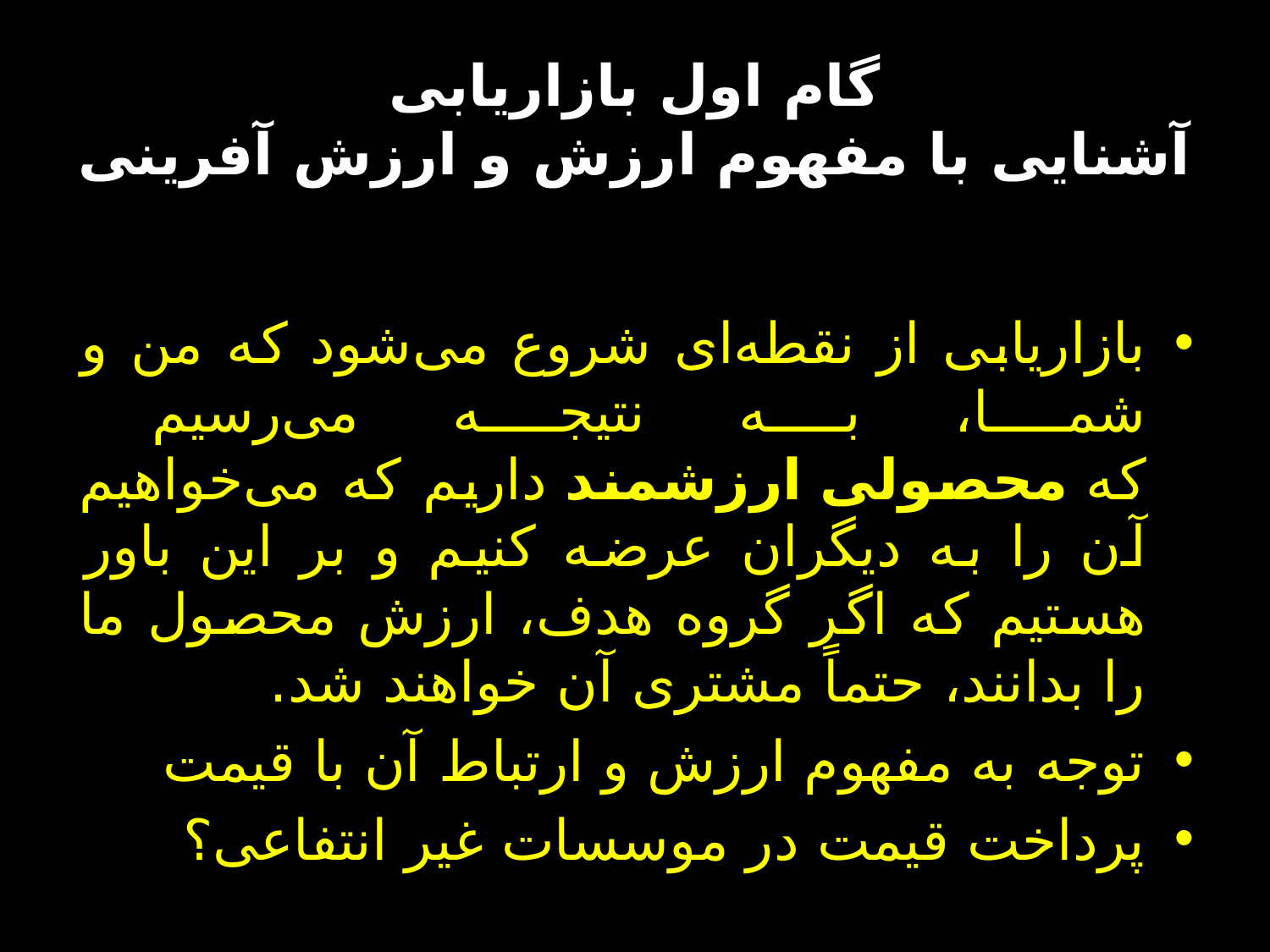

# گام اول بازاریابی آشنایی با مفهوم ارزش و ارزش آفرینی

بازاریابی از نقطه‌ای شروع می‌شود که من و شما، به نتیجه می‌رسیم که محصولی ارزشمند داریم که می‌خواهیم آن را به دیگران عرضه کنیم و بر این باور هستیم که اگر گروه هدف، ارزش محصول ما را بدانند، حتماً مشتری آن خواهند شد.
توجه به مفهوم ارزش و ارتباط آن با قیمت
پرداخت قیمت در موسسات غیر انتفاعی؟